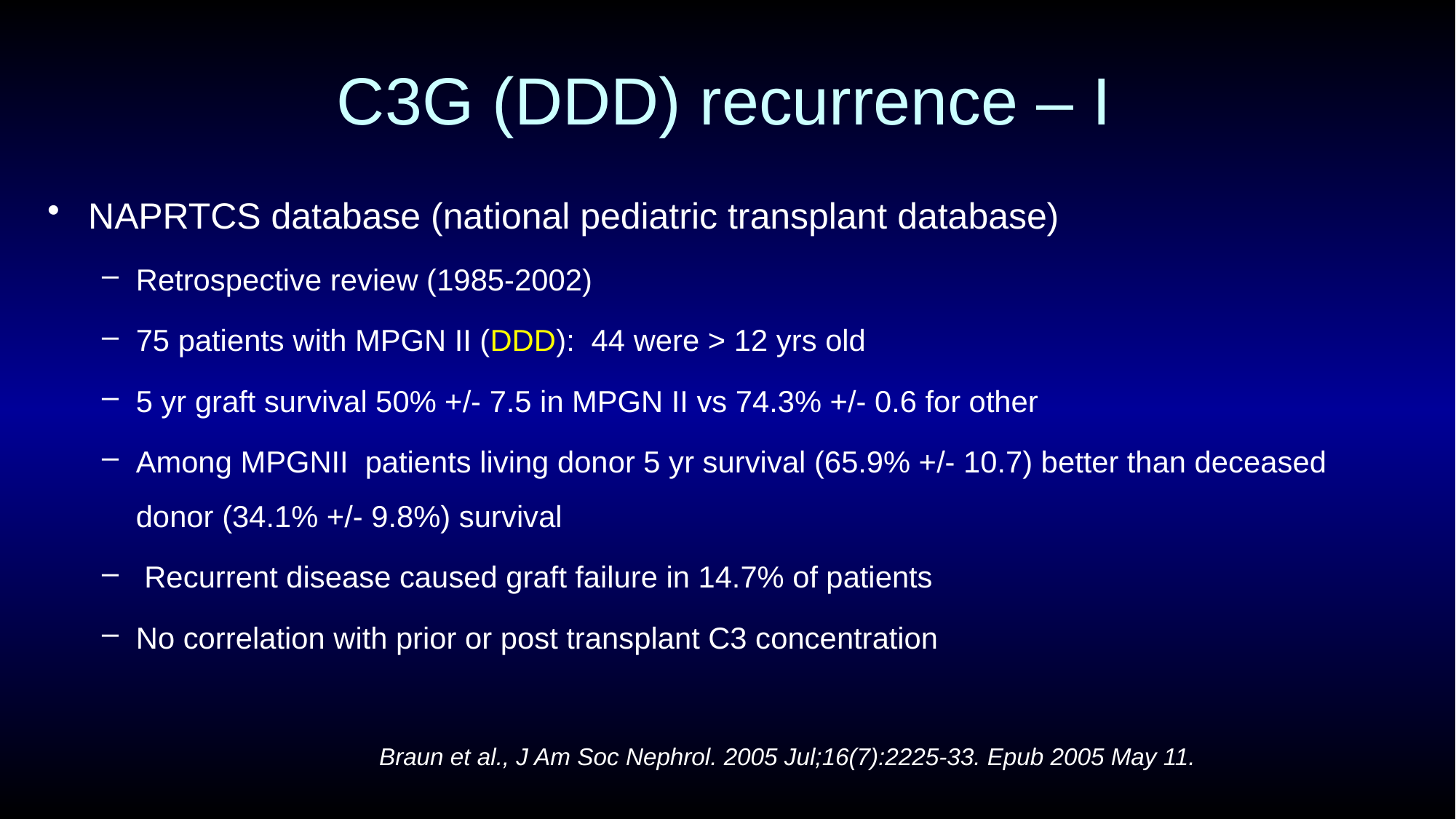

# C3G (DDD) recurrence – I
NAPRTCS database (national pediatric transplant database)
Retrospective review (1985-2002)
75 patients with MPGN II (DDD):  44 were > 12 yrs old
5 yr graft survival 50% +/- 7.5 in MPGN II vs 74.3% +/- 0.6 for other
Among MPGNII  patients living donor 5 yr survival (65.9% +/- 10.7) better than deceased donor (34.1% +/- 9.8%) survival
 Recurrent disease caused graft failure in 14.7% of patients
No correlation with prior or post transplant C3 concentration
Braun et al., J Am Soc Nephrol. 2005 Jul;16(7):2225-33. Epub 2005 May 11.